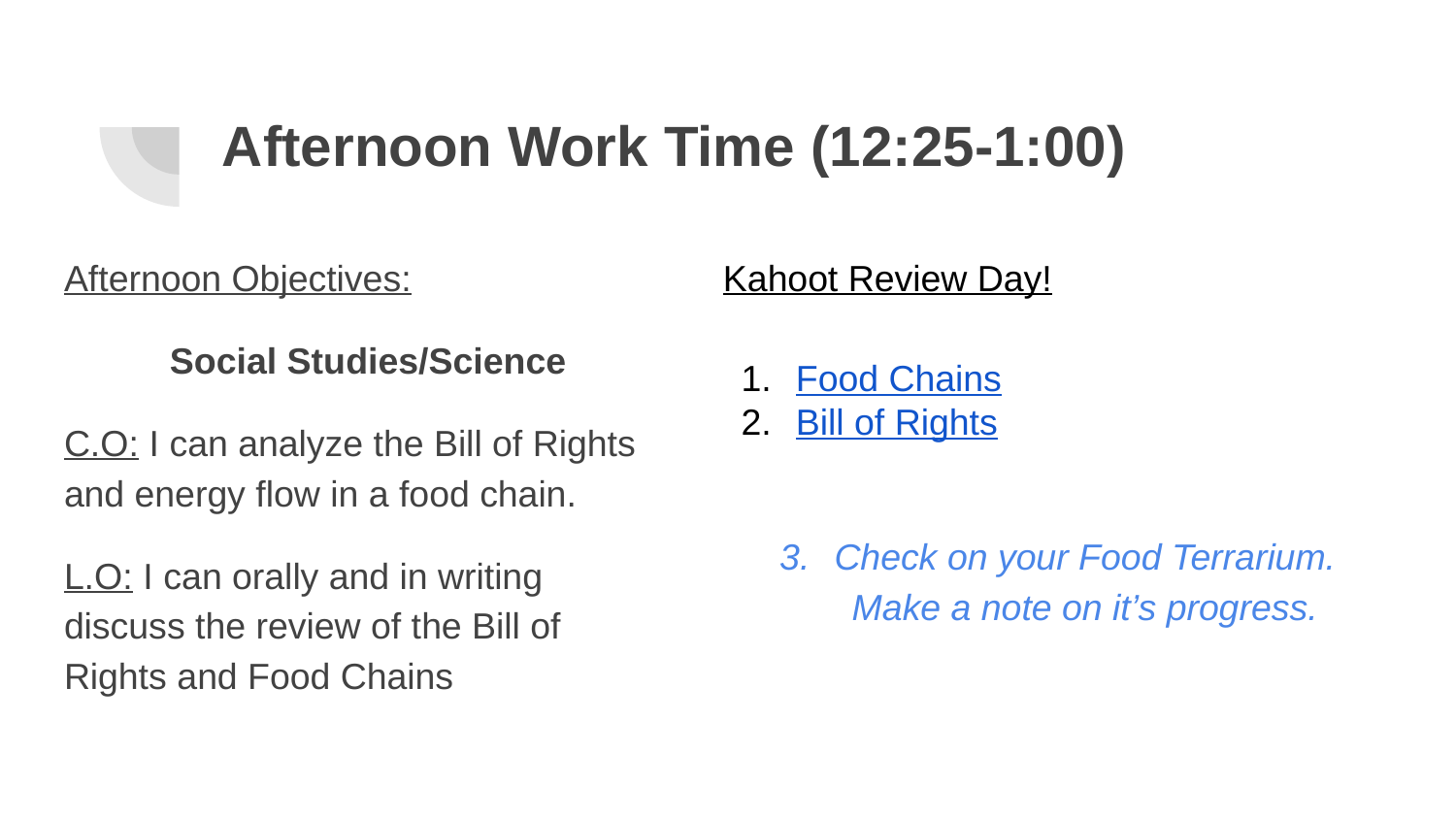

# Afternoon Work Time (12:25-1:00)
Afternoon Objectives:
Social Studies/Science
C.O: I can analyze the Bill of Rights and energy flow in a food chain.
L.O: I can orally and in writing discuss the review of the Bill of Rights and Food Chains

Kahoot Review Day!

Food Chains
Bill of Rights

Check on your Food Terrarium. Make a note on it’s progress.